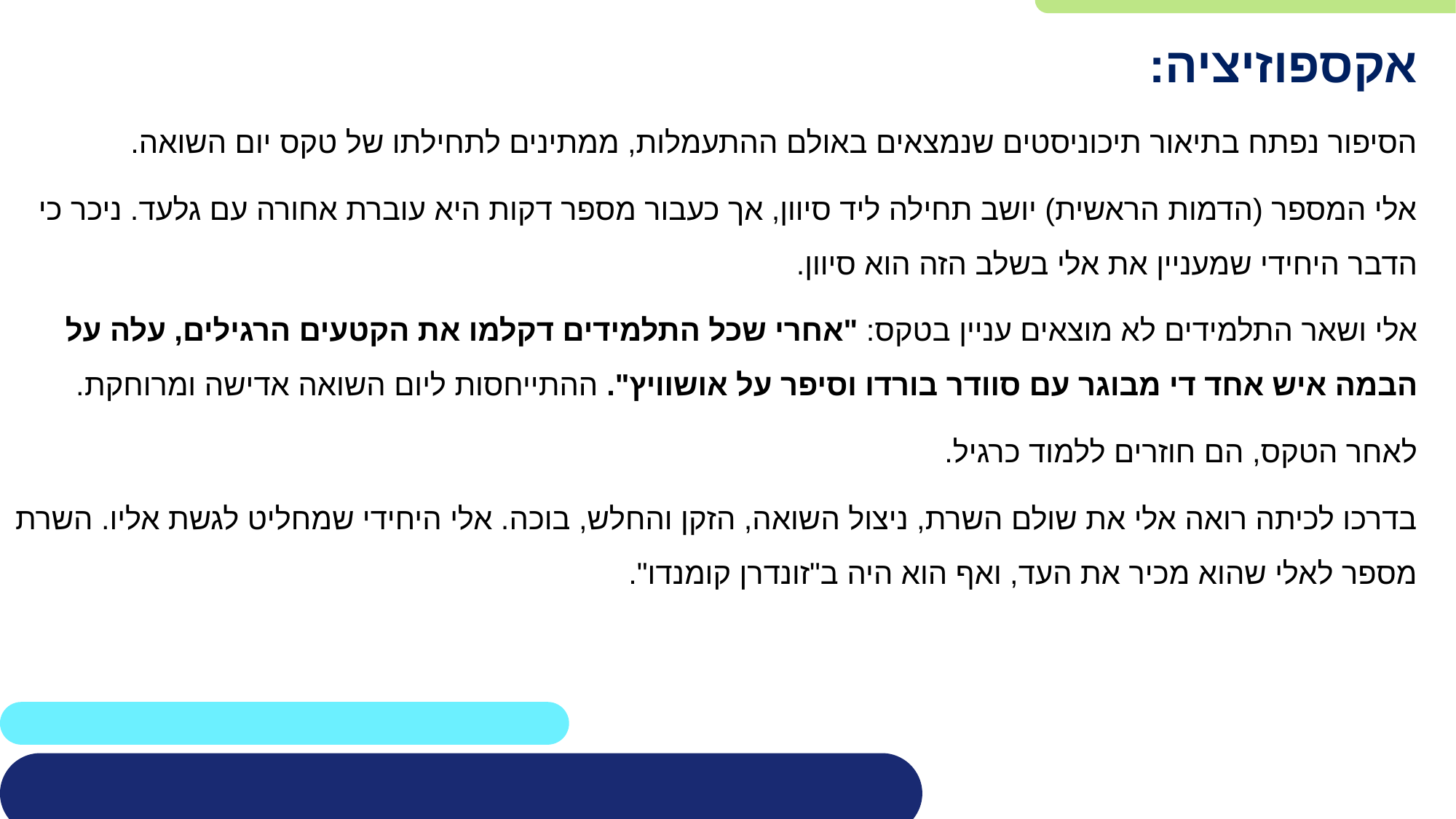

אקספוזיציה:
הסיפור נפתח בתיאור תיכוניסטים שנמצאים באולם ההתעמלות, ממתינים לתחילתו של טקס יום השואה.
אלי המספר (הדמות הראשית) יושב תחילה ליד סיוון, אך כעבור מספר דקות היא עוברת אחורה עם גלעד. ניכר כי הדבר היחידי שמעניין את אלי בשלב הזה הוא סיוון.
אלי ושאר התלמידים לא מוצאים עניין בטקס: "אחרי שכל התלמידים דקלמו את הקטעים הרגילים, עלה על הבמה איש אחד די מבוגר עם סוודר בורדו וסיפר על אושוויץ". ההתייחסות ליום השואה אדישה ומרוחקת.
לאחר הטקס, הם חוזרים ללמוד כרגיל.
בדרכו לכיתה רואה אלי את שולם השרת, ניצול השואה, הזקן והחלש, בוכה. אלי היחידי שמחליט לגשת אליו. השרת מספר לאלי שהוא מכיר את העד, ואף הוא היה ב"זונדרן קומנדו".